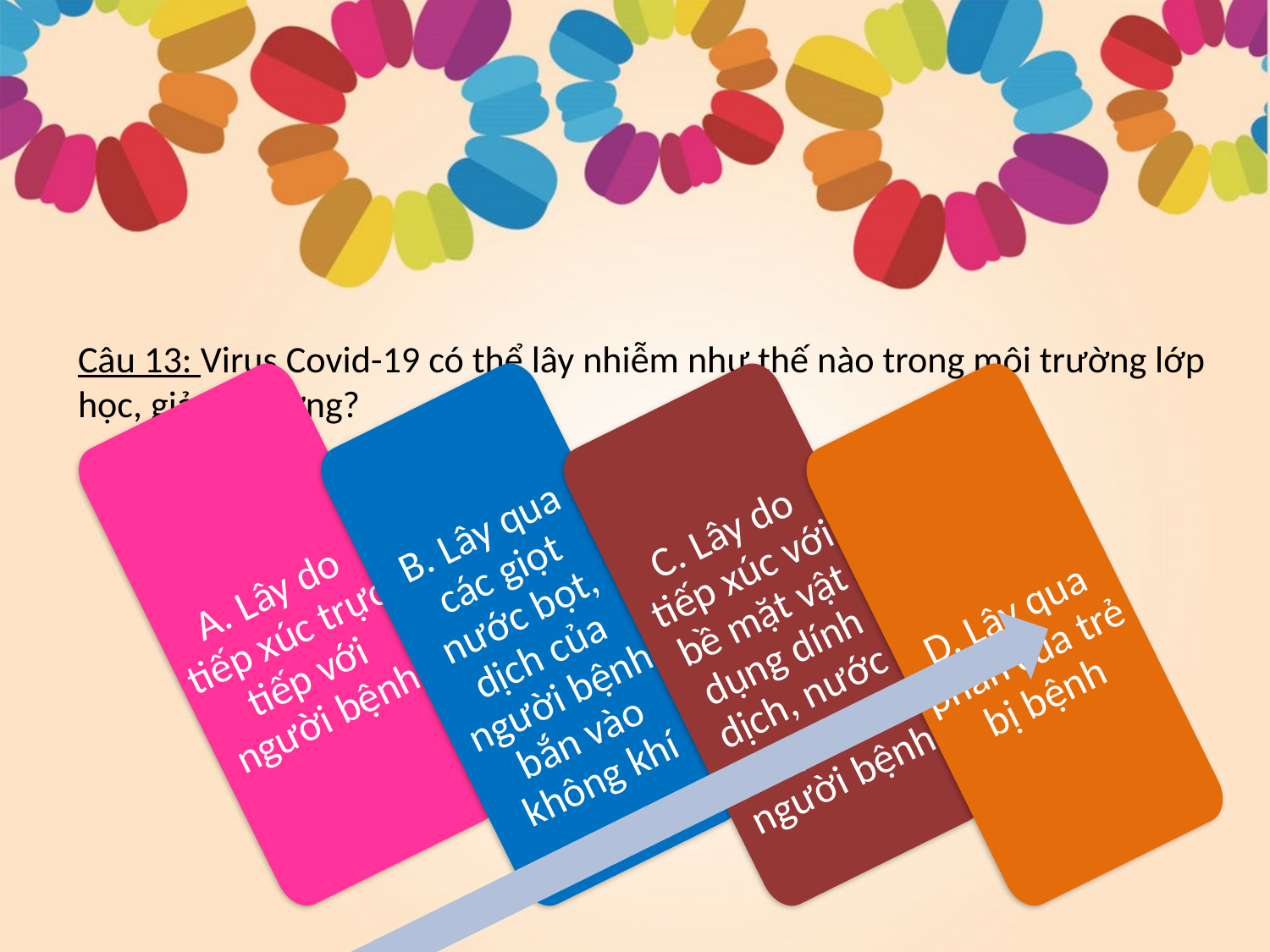

# Câu 13: Virus Covid-19 có thể lây nhiễm như thế nào trong môi trường lớp học, giảng đường?
A. Lây do tiếp xúc trực tiếp với người bệnh
B. Lây qua các giọt nước bọt, dịch của người bệnh bắn vào không khí
C. Lây do tiếp xúc với bề mặt vật dụng dính dịch, nước bọt của người bệnh
D. Lây qua phân của trẻ bị bệnh